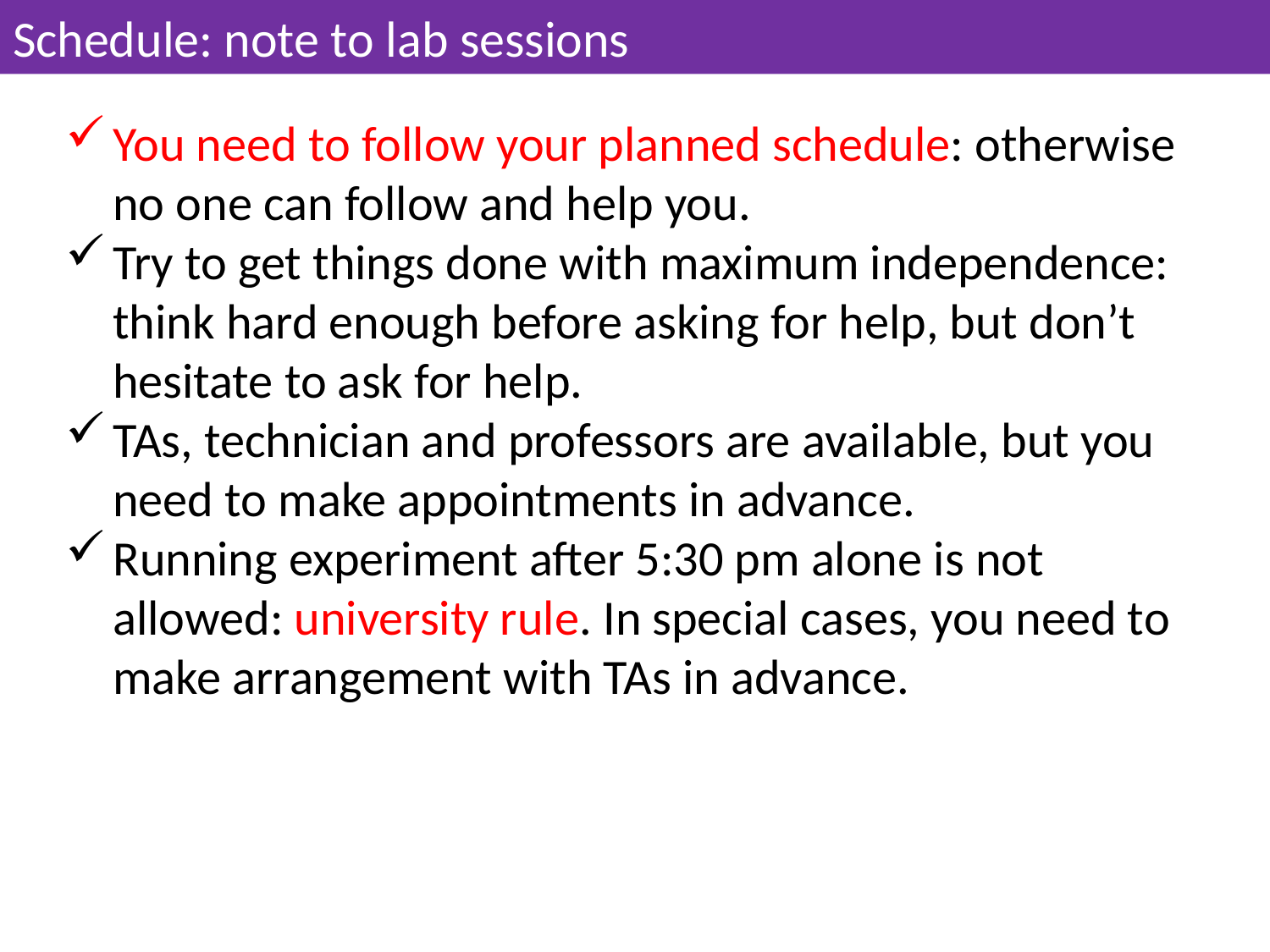

Schedule: note to lab sessions
You need to follow your planned schedule: otherwise no one can follow and help you.
Try to get things done with maximum independence: think hard enough before asking for help, but don’t hesitate to ask for help.
TAs, technician and professors are available, but you need to make appointments in advance.
Running experiment after 5:30 pm alone is not allowed: university rule. In special cases, you need to make arrangement with TAs in advance.